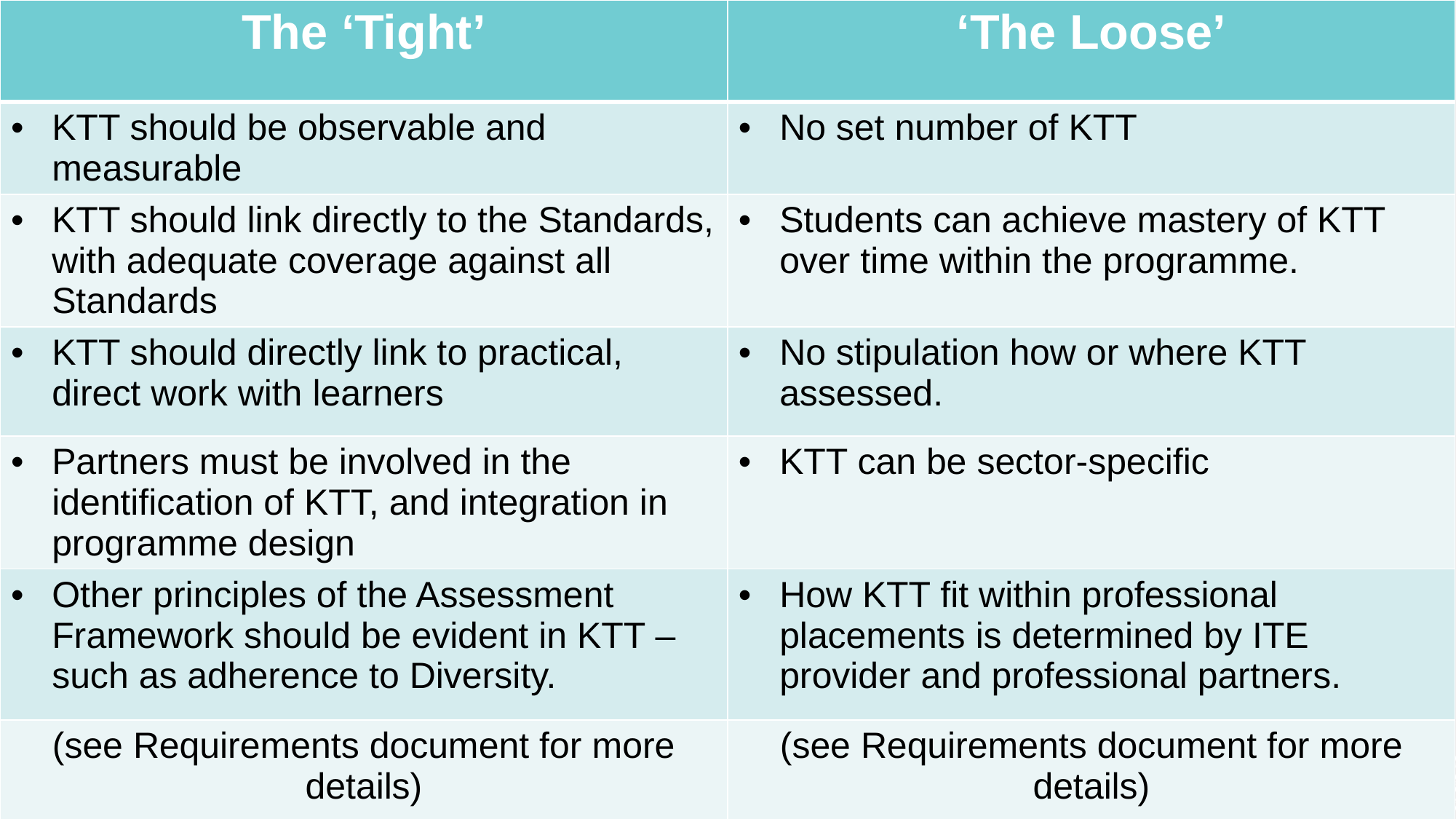

| The ‘Tight’ | ‘The Loose’ |
| --- | --- |
| KTT should be observable and measurable | No set number of KTT |
| KTT should link directly to the Standards, with adequate coverage against all Standards | Students can achieve mastery of KTT over time within the programme. |
| KTT should directly link to practical, direct work with learners | No stipulation how or where KTT assessed. |
| Partners must be involved in the identification of KTT, and integration in programme design | KTT can be sector-specific |
| Other principles of the Assessment Framework should be evident in KTT – such as adherence to Diversity. | How KTT fit within professional placements is determined by ITE provider and professional partners. |
| (see Requirements document for more details) | (see Requirements document for more details) |
#